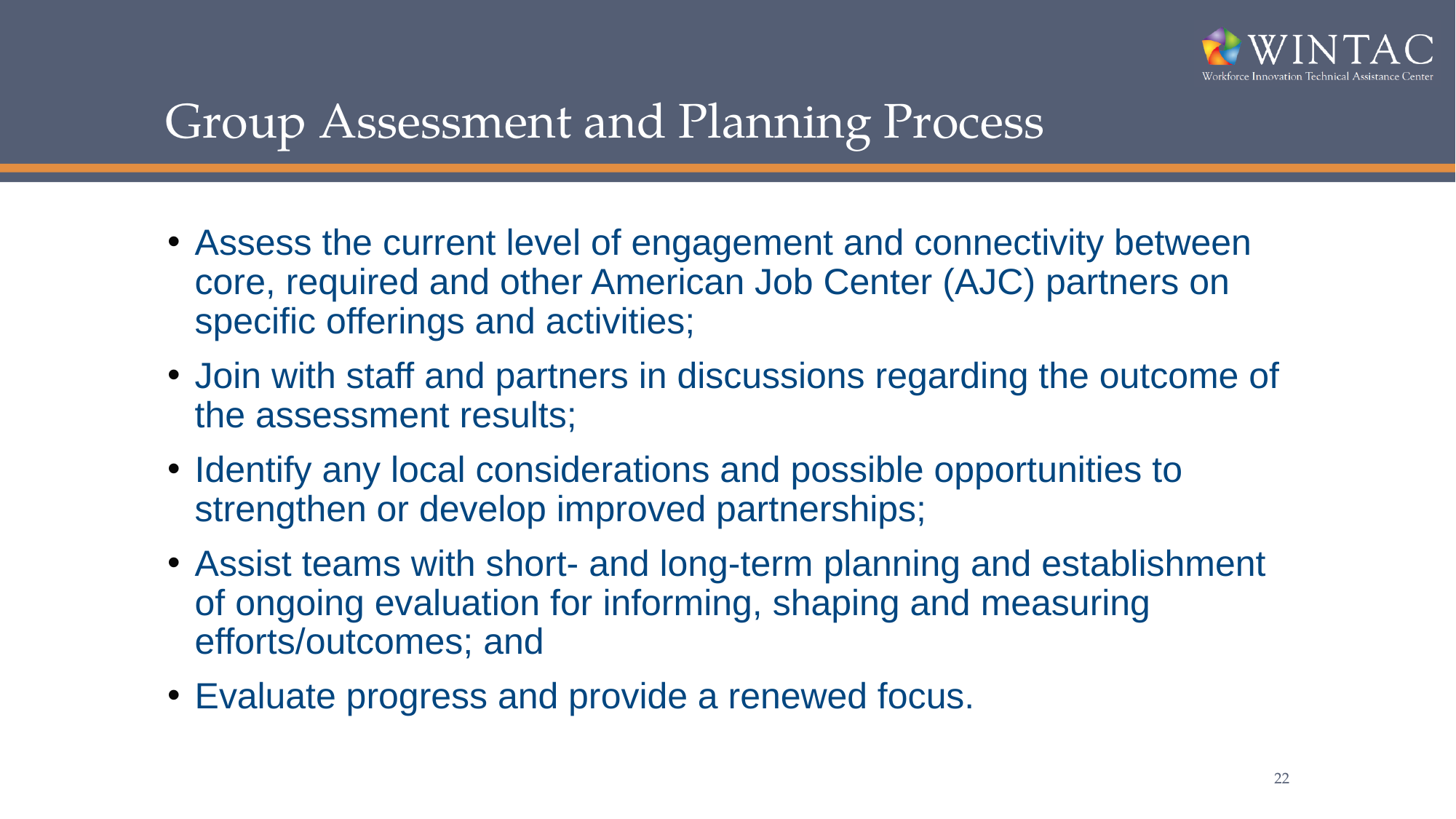

# Group Assessment and Planning Process
Assess the current level of engagement and connectivity between core, required and other American Job Center (AJC) partners on specific offerings and activities;
Join with staff and partners in discussions regarding the outcome of the assessment results;
Identify any local considerations and possible opportunities to strengthen or develop improved partnerships;
Assist teams with short- and long-term planning and establishment of ongoing evaluation for informing, shaping and measuring efforts/outcomes; and
Evaluate progress and provide a renewed focus.

22